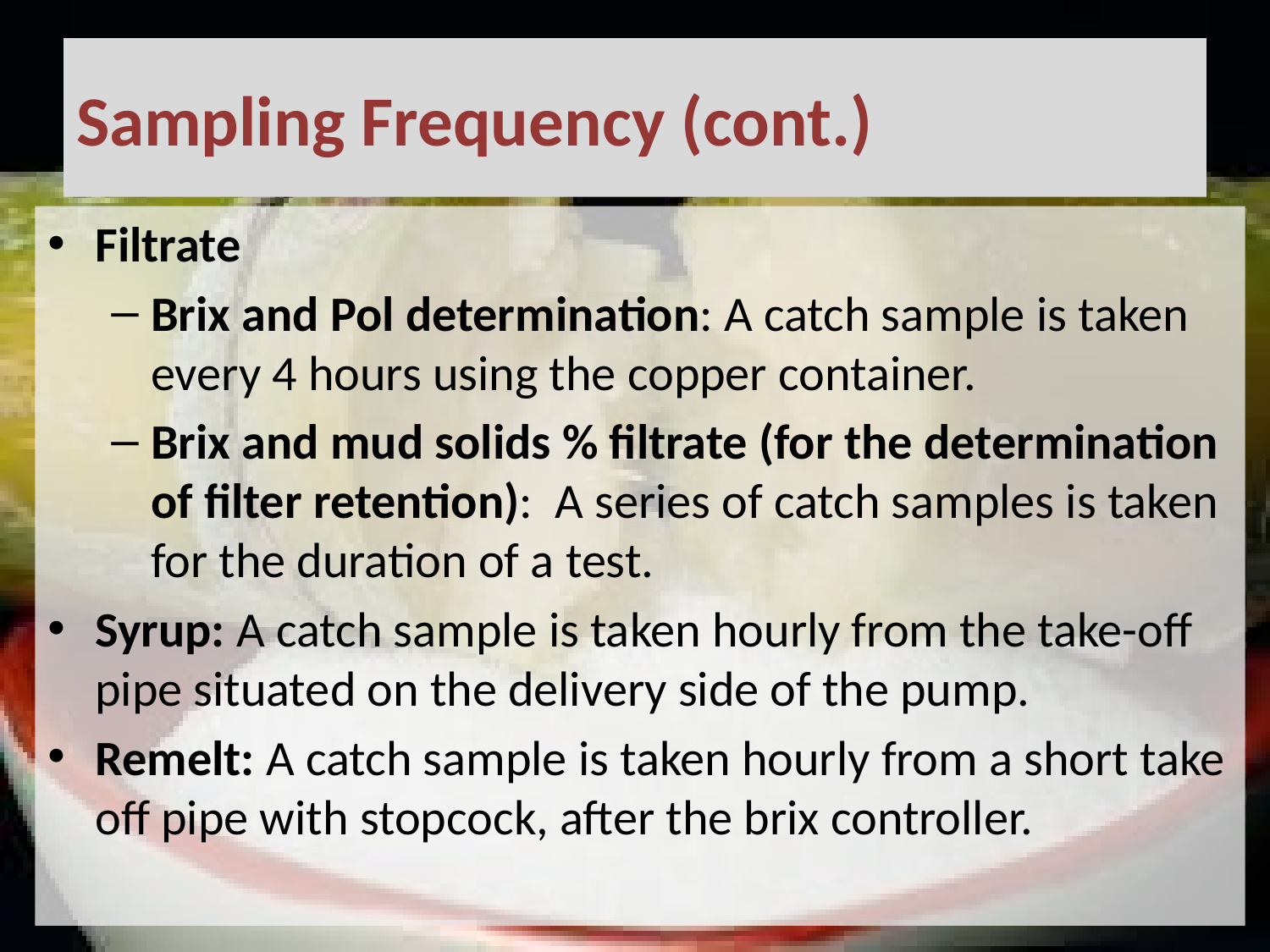

# Sampling Frequency (cont.)
Filtrate
Brix and Pol determination: A catch sample is taken every 4 hours using the copper container.
Brix and mud solids % filtrate (for the determination of filter retention):  A series of catch samples is taken for the duration of a test.
Syrup: A catch sample is taken hourly from the take-off pipe situated on the delivery side of the pump.
Remelt: A catch sample is taken hourly from a short take off pipe with stopcock, after the brix controller.